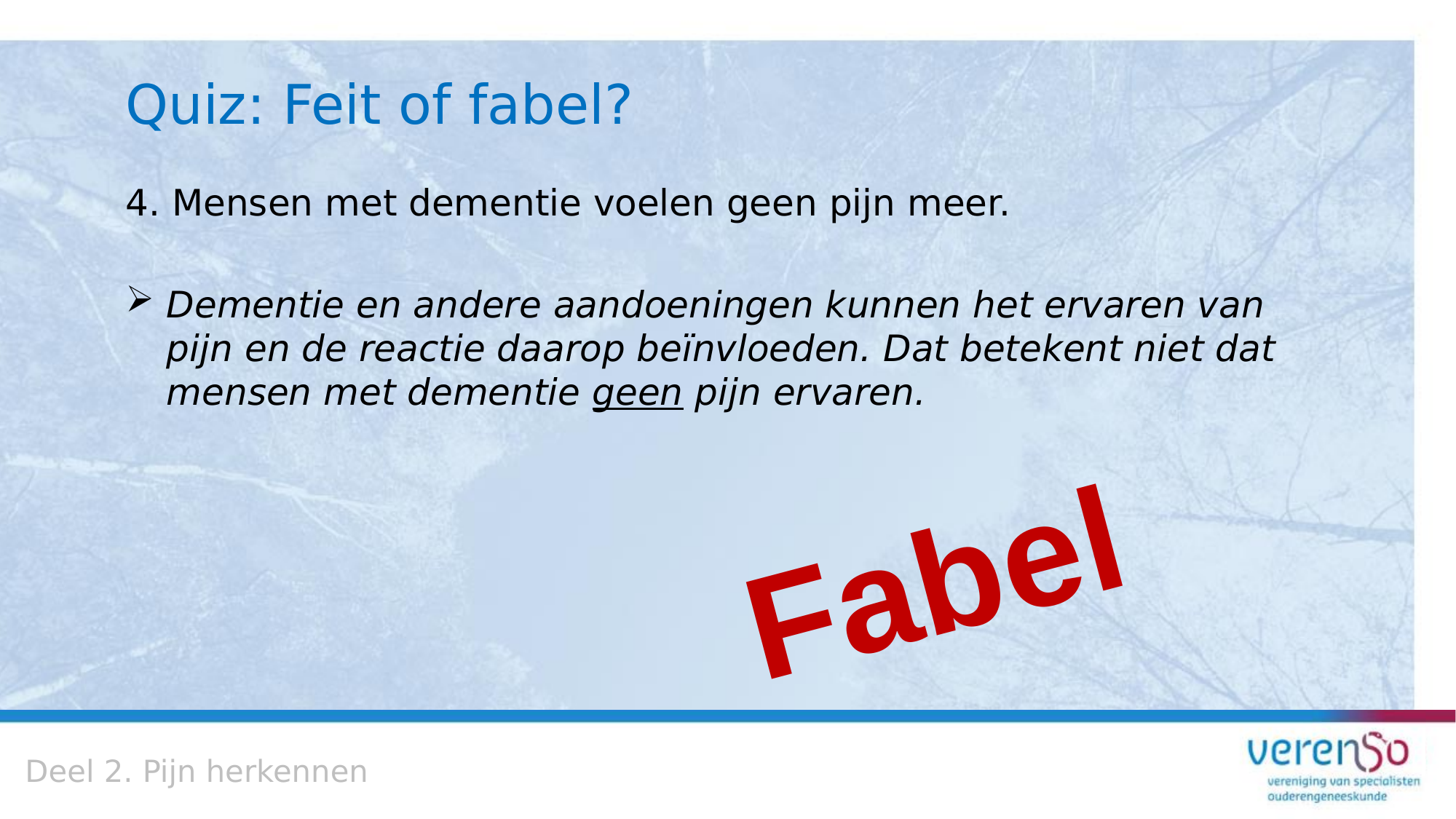

# Quiz: Feit of fabel?
4. Mensen met dementie voelen geen pijn meer.

Dementie en andere aandoeningen kunnen het ervaren van pijn en de reactie daarop beïnvloeden. Dat betekent niet dat mensen met dementie geen pijn ervaren.

Fabel
Deel 2. Pijn herkennen